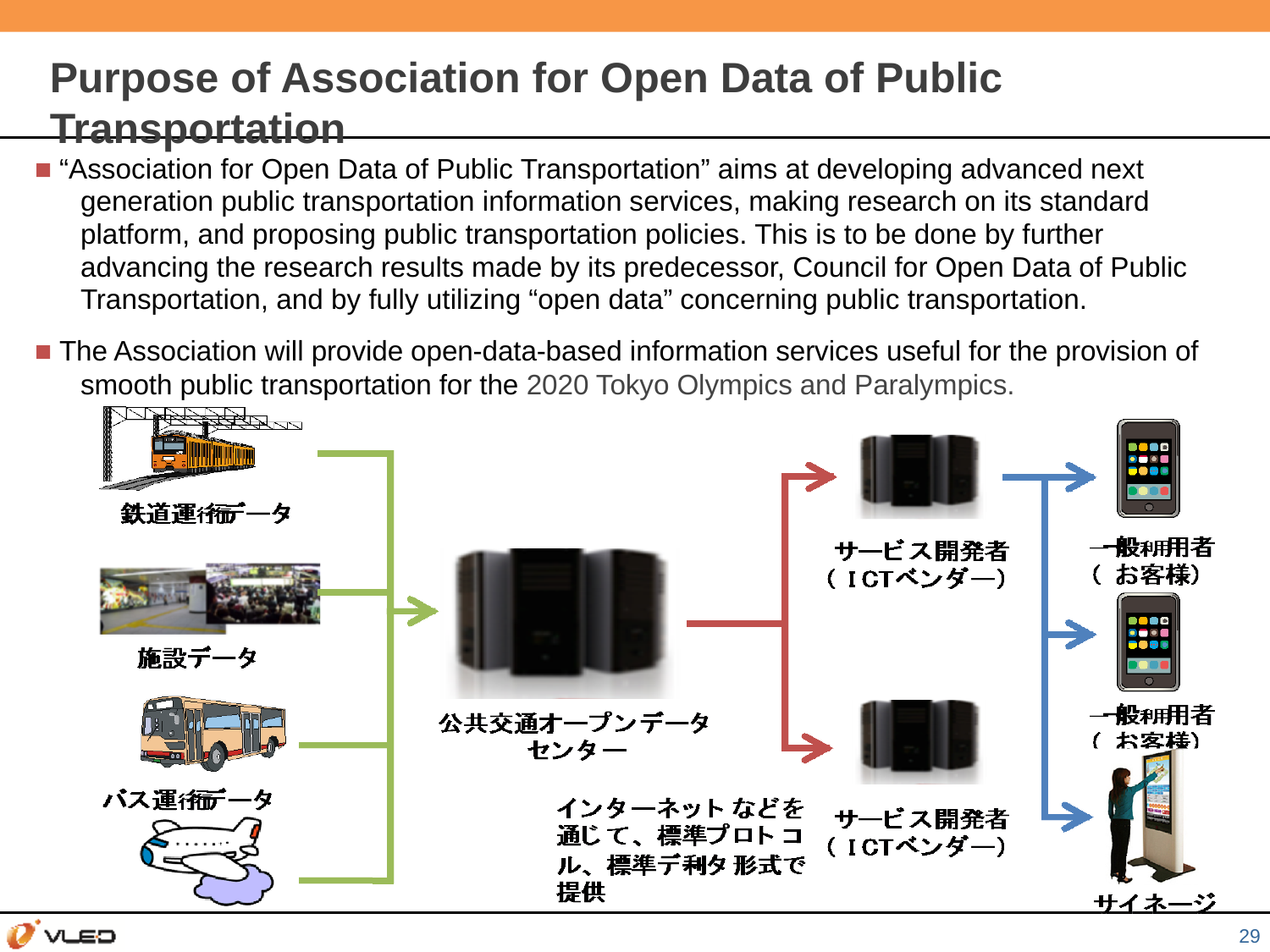

# Purpose of Association for Open Data of Public Transportation
■ “Association for Open Data of Public Transportation” aims at developing advanced next generation public transportation information services, making research on its standard platform, and proposing public transportation policies. This is to be done by further advancing the research results made by its predecessor, Council for Open Data of Public Transportation, and by fully utilizing “open data” concerning public transportation.
■ The Association will provide open-data-based information services useful for the provision of smooth public transportation for the 2020 Tokyo Olympics and Paralympics.

29